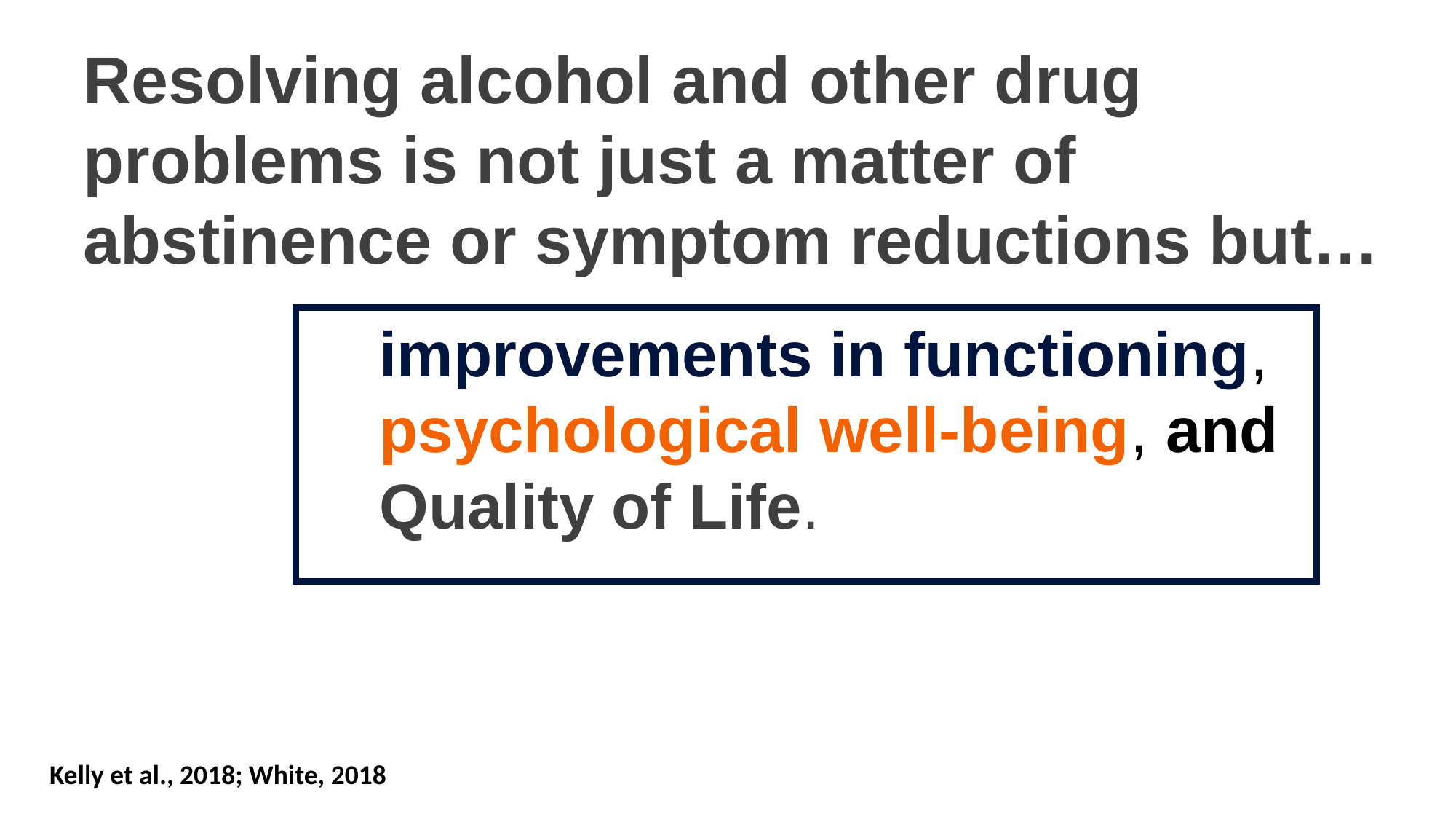

# Resolving alcohol and other drug problems is not just a matter of abstinence or symptom reductions but…

improvements in functioning, psychological well-being, and
Quality of Life.
Kelly et al., 2018; White, 2018